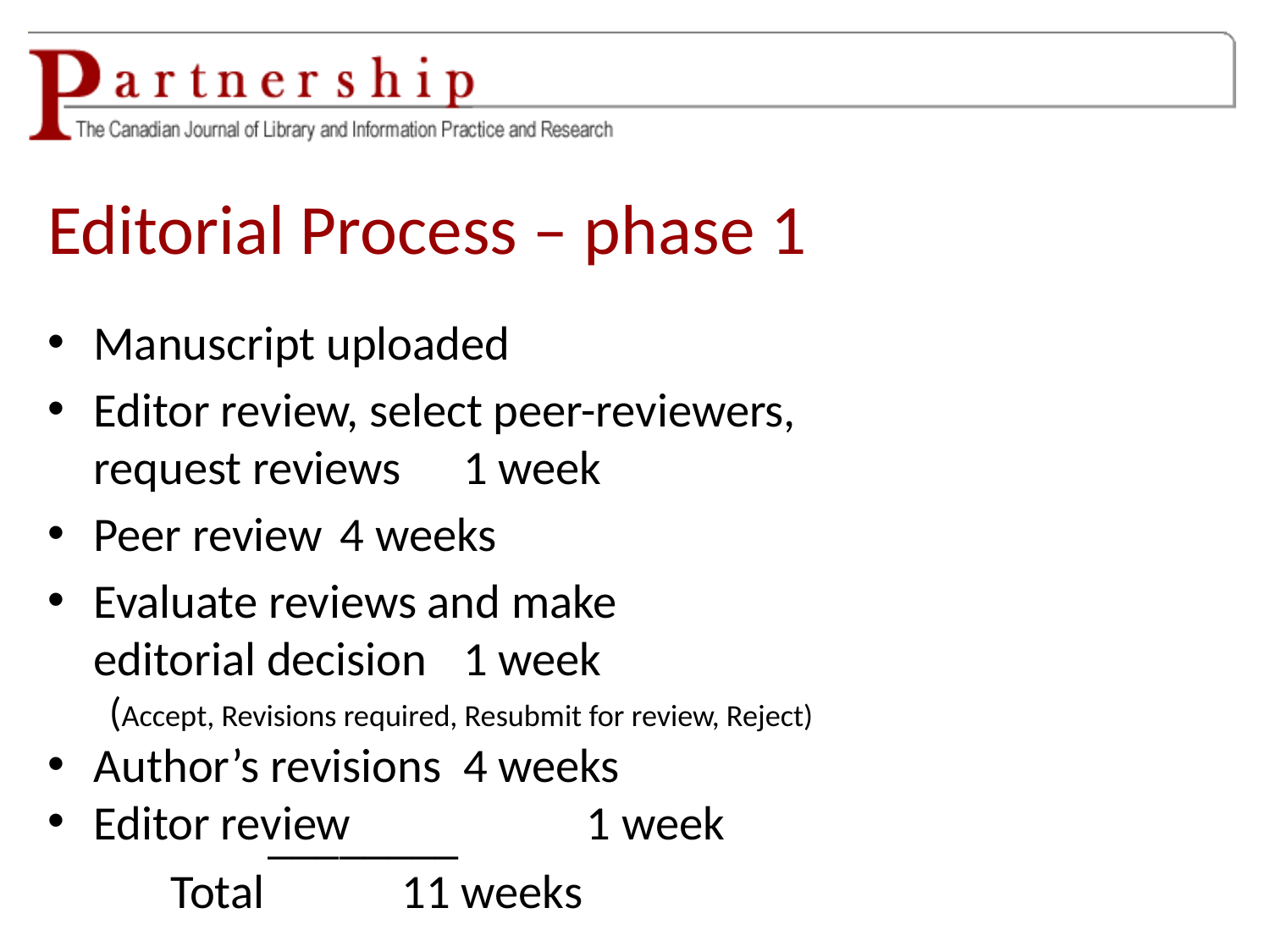

# Editorial Process – phase 1
Manuscript uploaded
Editor review, select peer-reviewers,                        	request reviews				1 week
Peer review					4 weeks
Evaluate reviews and make                                           	editorial decision				1 week
(Accept, Revisions required, Resubmit for review, Reject)
Author’s revisions				4 weeks
Editor review				          	1 week
						         ________
	Total					          11 weeks